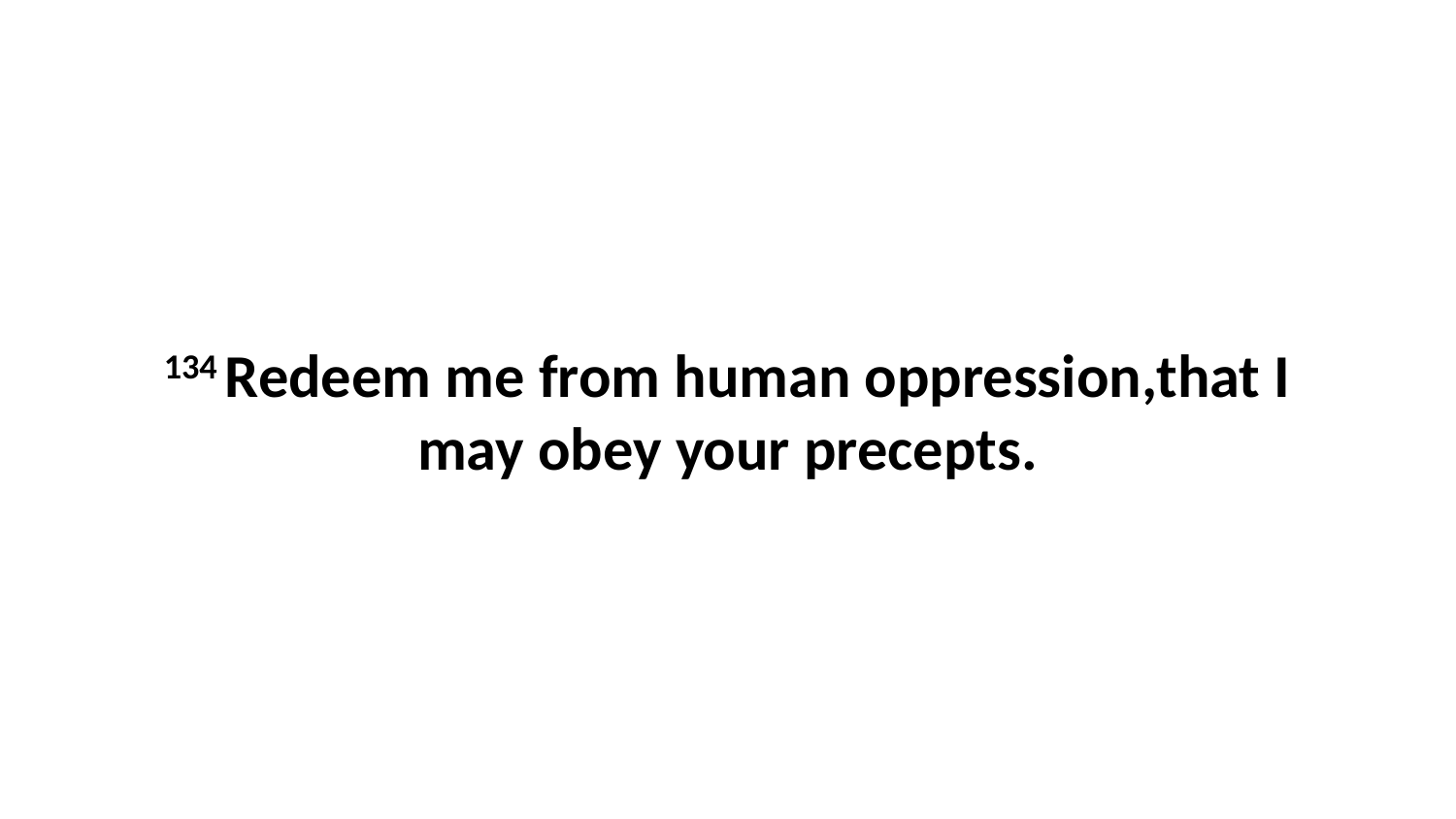

134 Redeem me from human oppression,that I may obey your precepts.